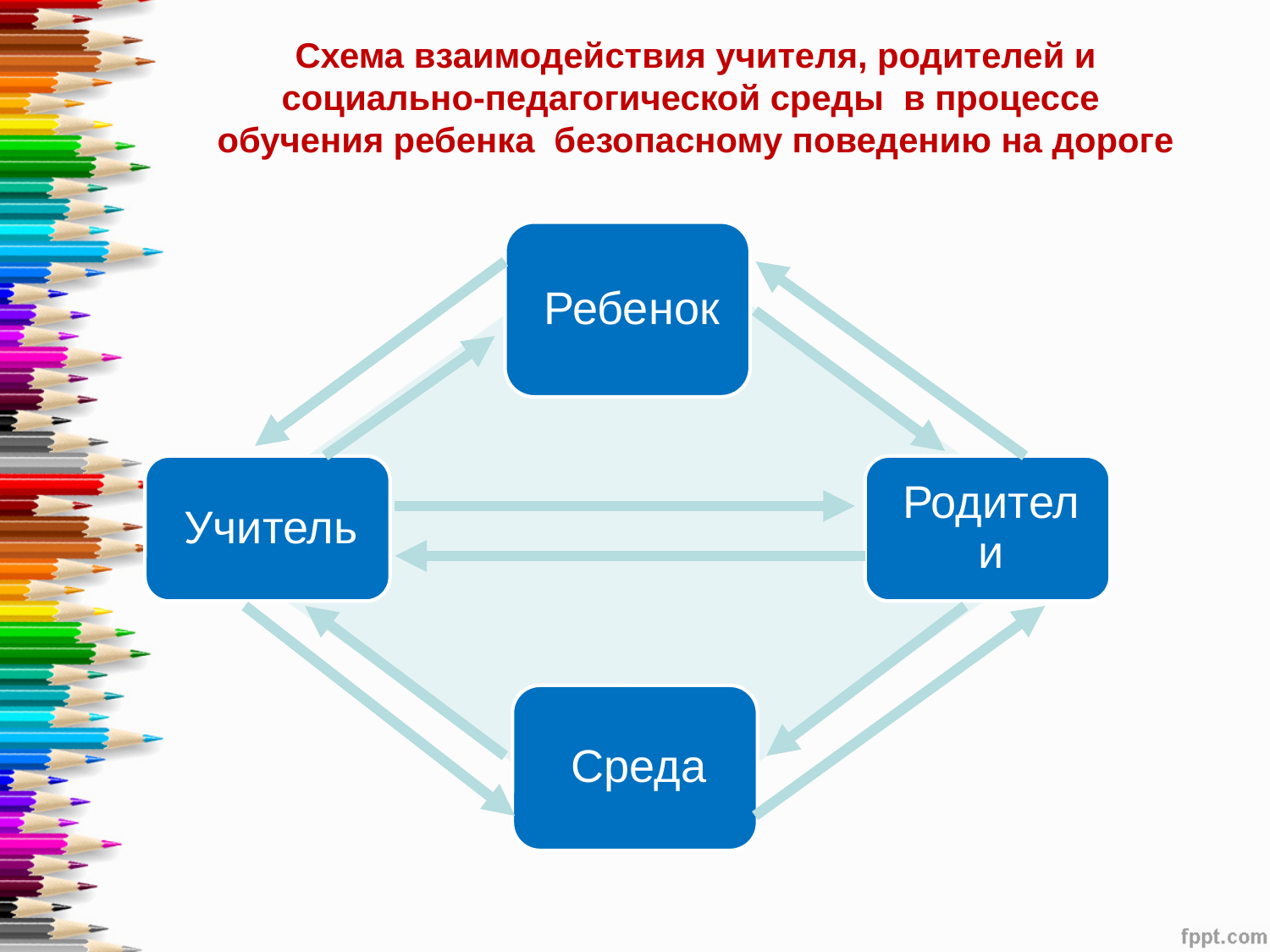

# Схема взаимодействия учителя, родителей и социально-педагогической среды  в процессе  обучения ребенка  безопасному поведению на дороге
Ребенок
Родители
Учитель
Среда